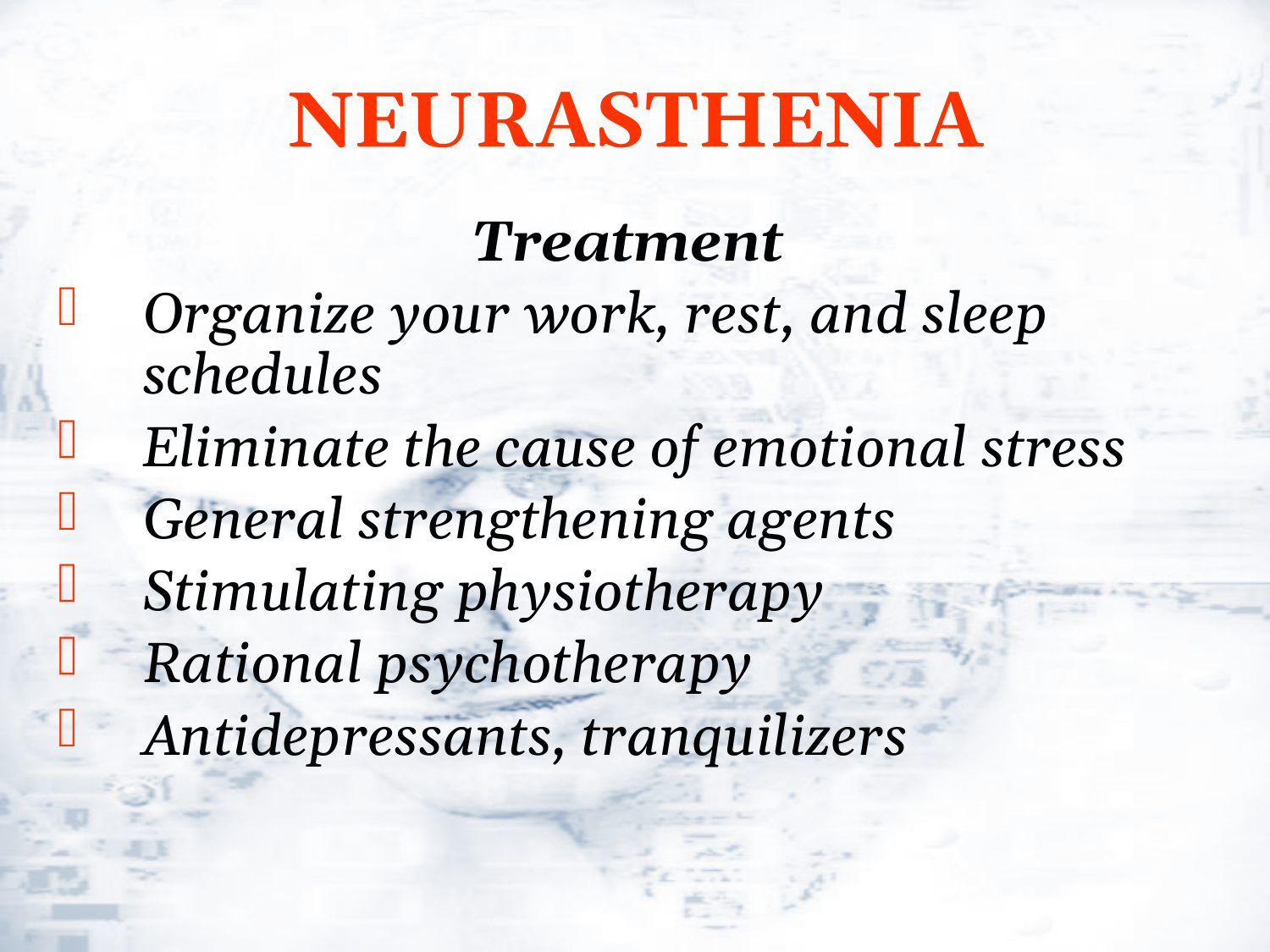

# NEURASTHENIA
Treatment
Organize your work, rest, and sleep schedules
Eliminate the cause of emotional stress
General strengthening agents
Stimulating physiotherapy
Rational psychotherapy
Antidepressants, tranquilizers